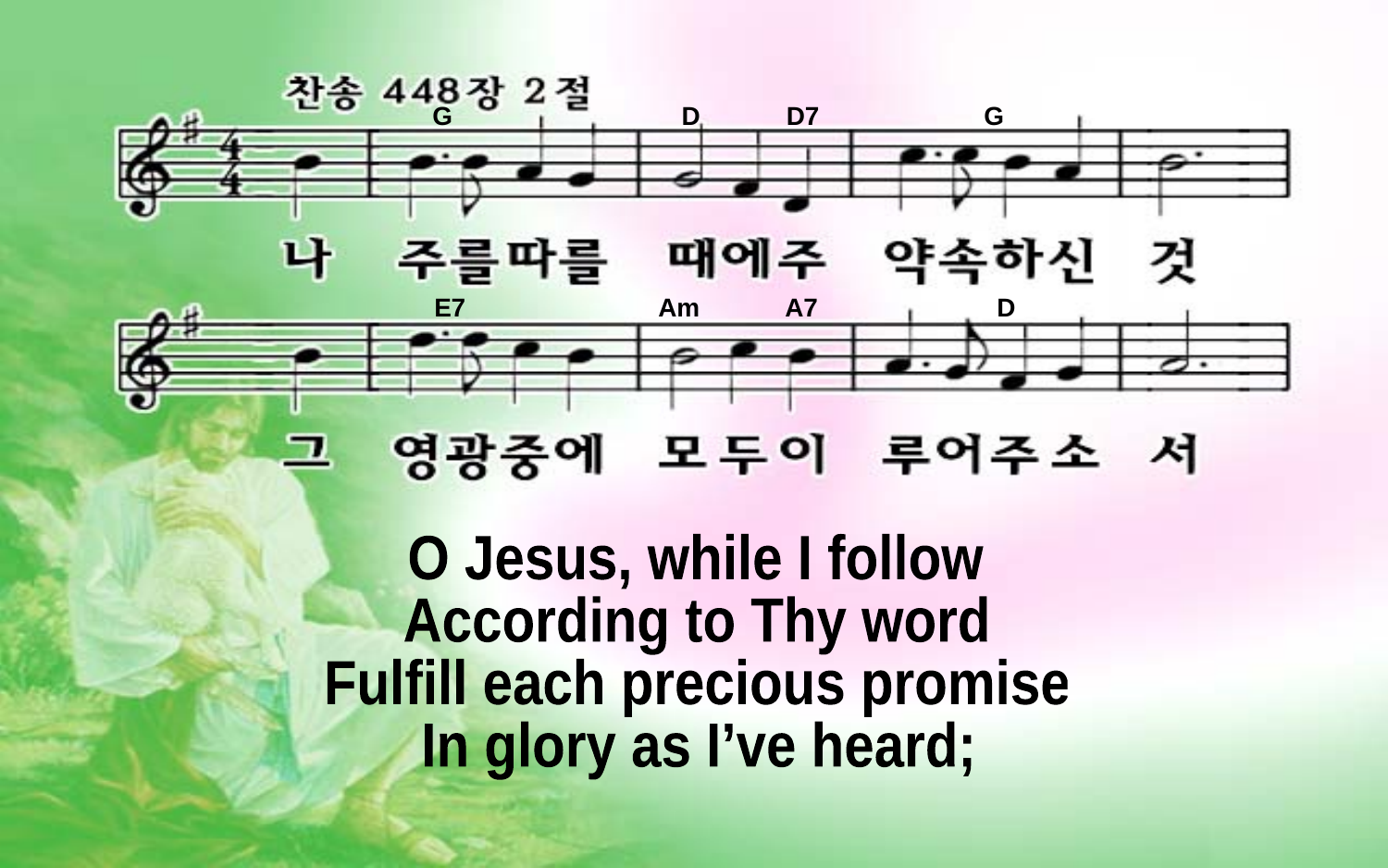

G                                D            D7                       G
E7                           Am            A7                         D
O Jesus, while I follow
According to Thy word
Fulfill each precious promise
In glory as I’ve heard;